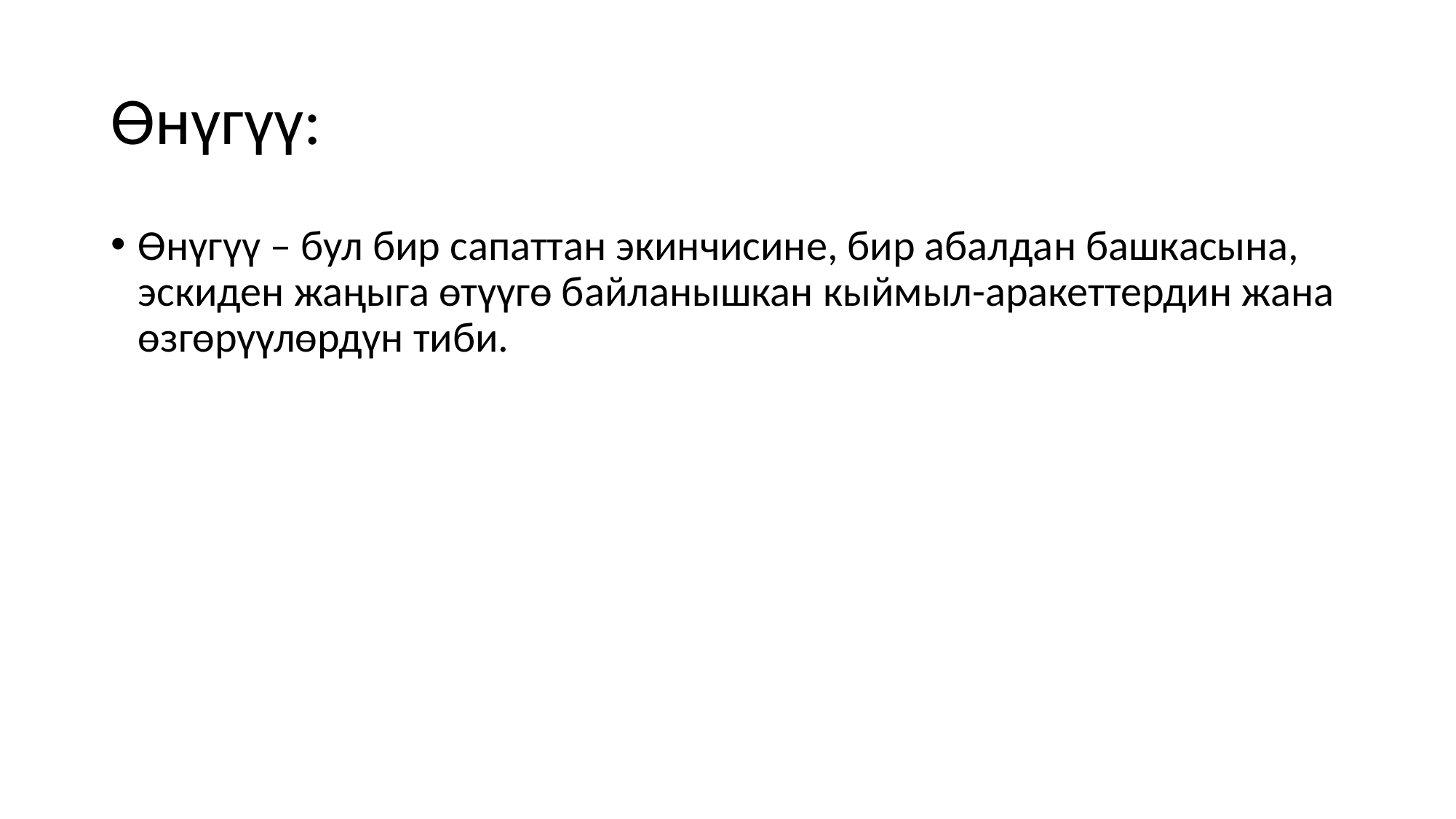

# Өнүгүү:
Өнүгүү – бул бир сапаттан экинчисине, бир абалдан башкасына, эскиден жаңыга өтүүгө байланышкан кыймыл-аракеттердин жана өзгөрүүлөрдүн тиби.